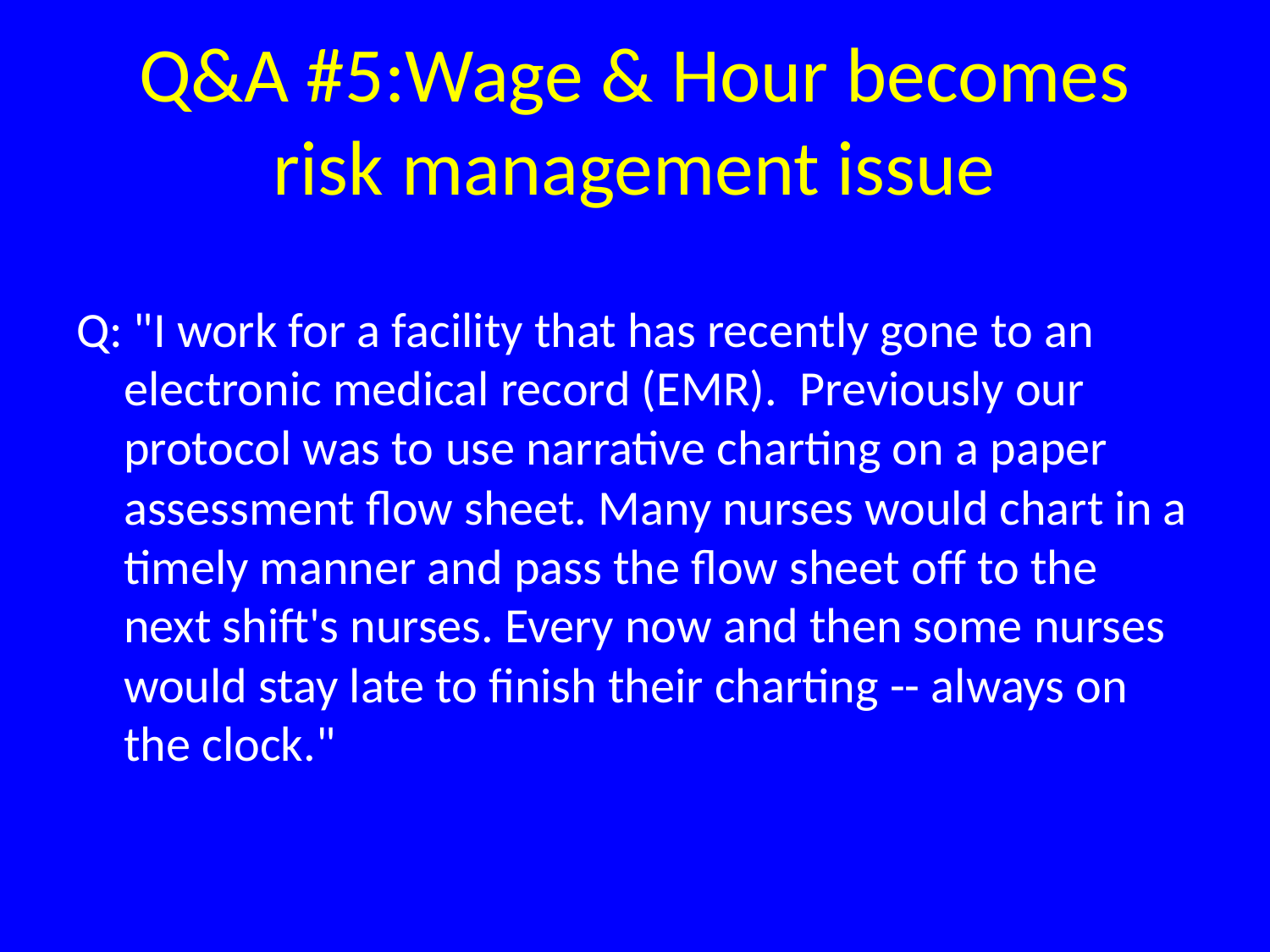

# Q&A #5:Wage & Hour becomes risk management issue

Q: "I work for a facility that has recently gone to an electronic medical record (EMR).  Previously our protocol was to use narrative charting on a paper assessment flow sheet. Many nurses would chart in a timely manner and pass the flow sheet off to the next shift's nurses. Every now and then some nurses would stay late to finish their charting -- always on the clock."